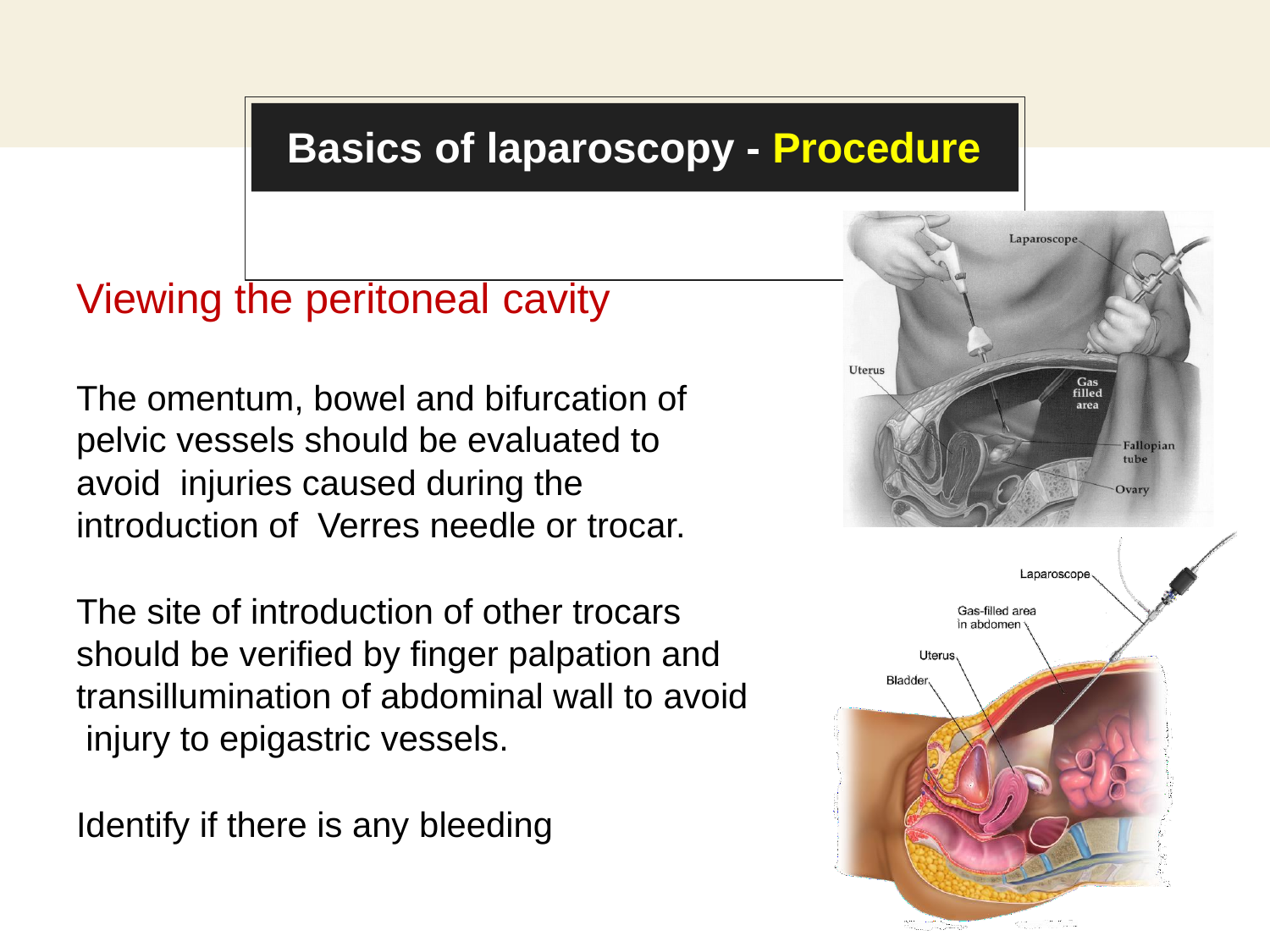

# Basics of laparoscopy - Procedure

Viewing the peritoneal cavity

The omentum, bowel and bifurcation of  pelvic vessels should be evaluated to avoid  injuries caused during the introduction of  Verres needle or trocar.

The site of introduction of other trocars  should be verified by finger palpation and  transillumination of abdominal wall to avoid  injury to epigastric vessels.

Identify if there is any bleeding